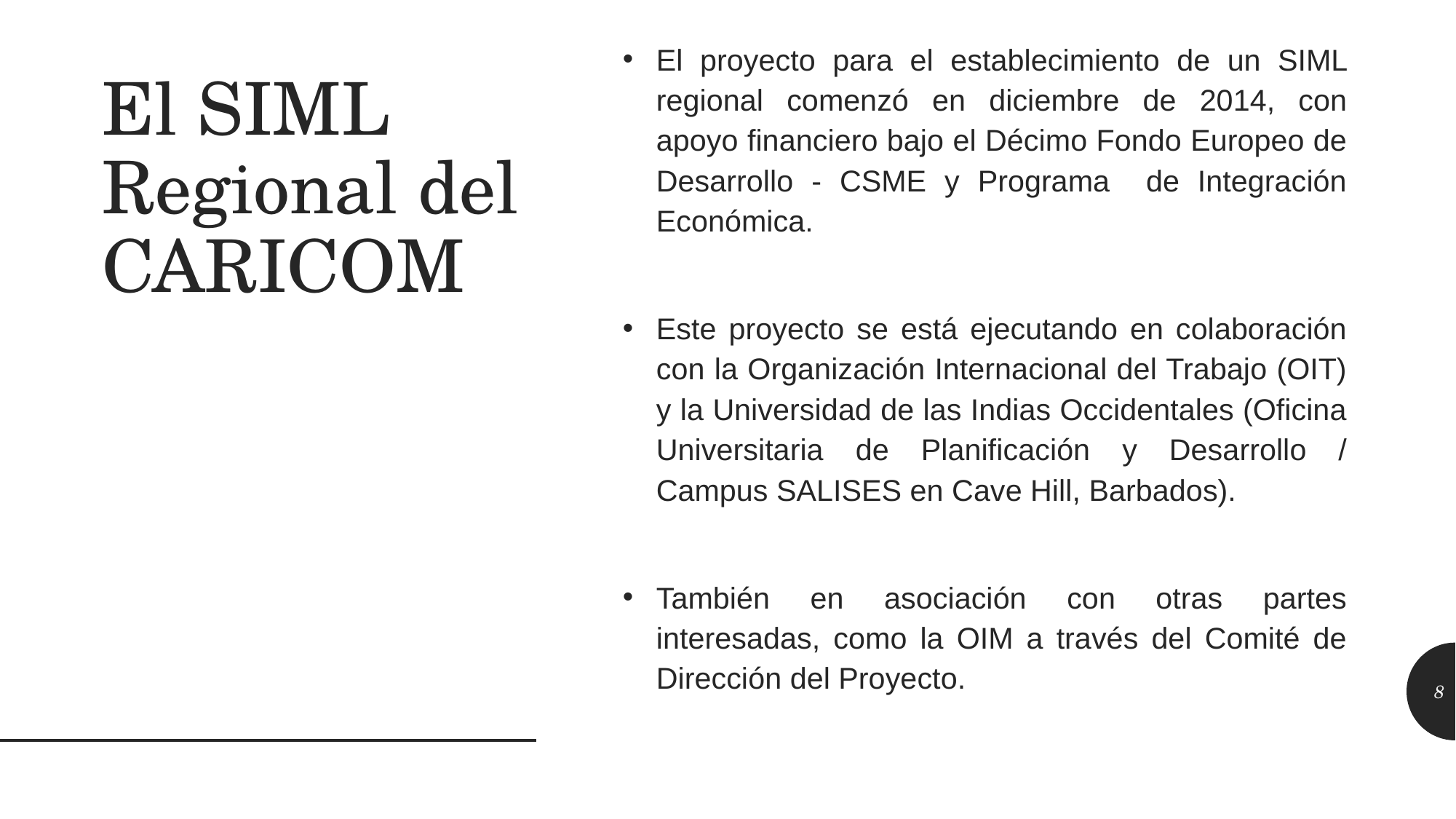

El proyecto para el establecimiento de un SIML regional comenzó en diciembre de 2014, con apoyo financiero bajo el Décimo Fondo Europeo de Desarrollo - CSME y Programa  de Integración Económica.

Este proyecto se está ejecutando en colaboración con la Organización Internacional del Trabajo (OIT) y la Universidad de las Indias Occidentales (Oficina Universitaria de Planificación y Desarrollo / Campus SALISES en Cave Hill, Barbados).

También en asociación con otras partes interesadas, como la OIM a través del Comité de Dirección del Proyecto.

# El SIML Regional del CARICOM
8